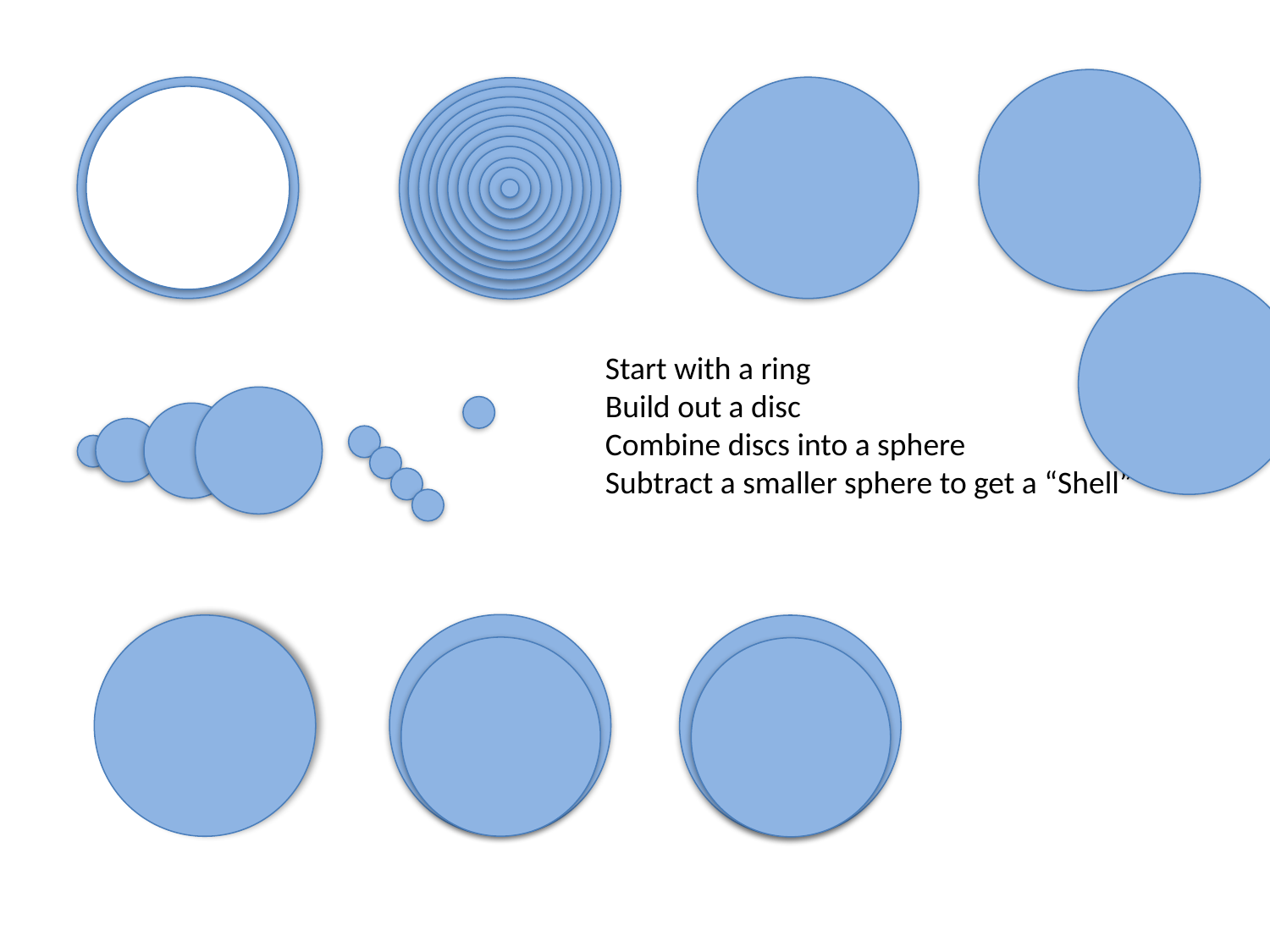

Start with a ring
Build out a disc
Combine discs into a sphere
Subtract a smaller sphere to get a “Shell”